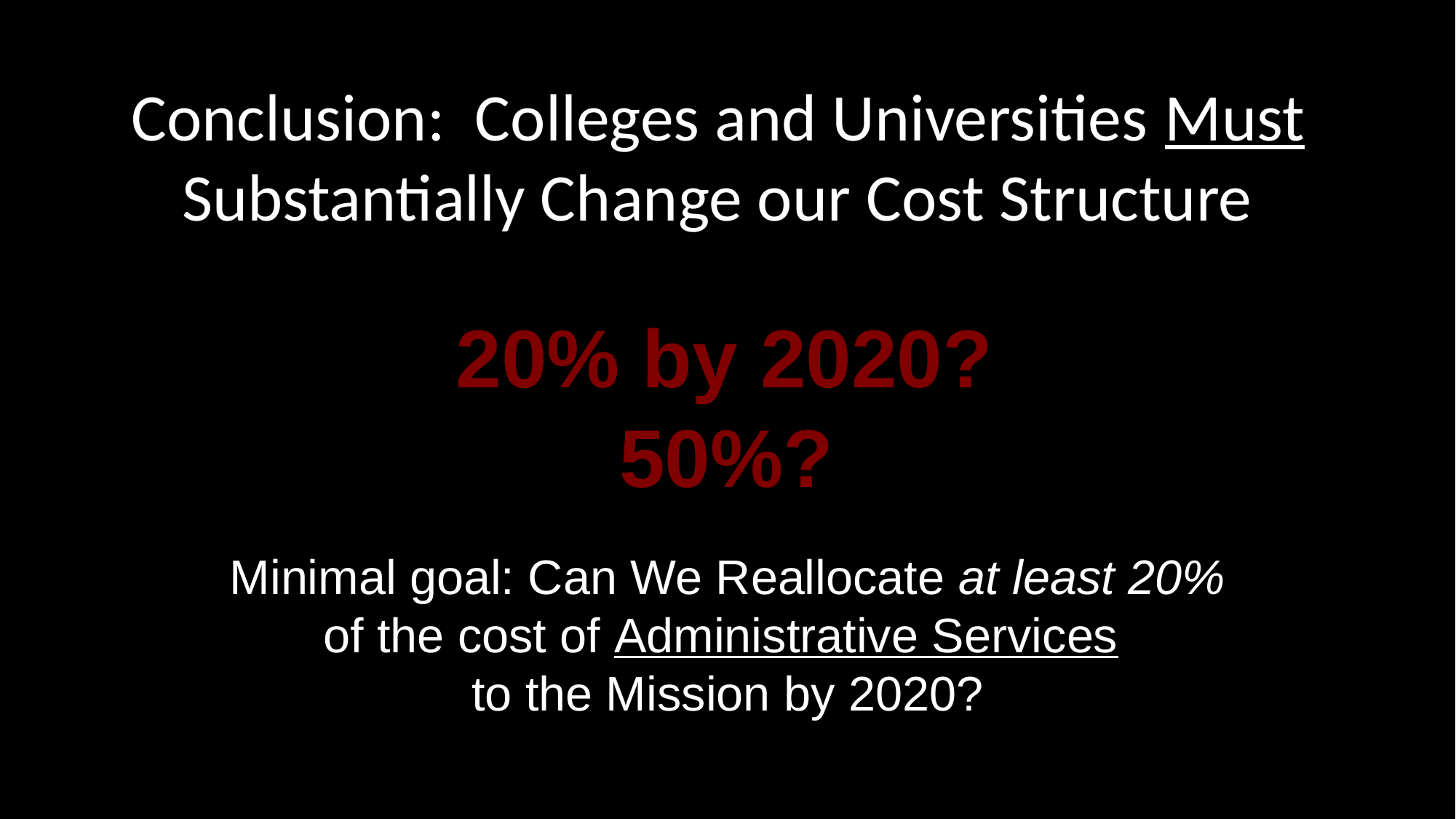

# Conclusion:  Colleges and Universities Must Substantially Change our Cost Structure
20% by 2020?
50%?
Minimal goal: Can We Reallocate at least 20% of the cost of Administrative Services
to the Mission by 2020?